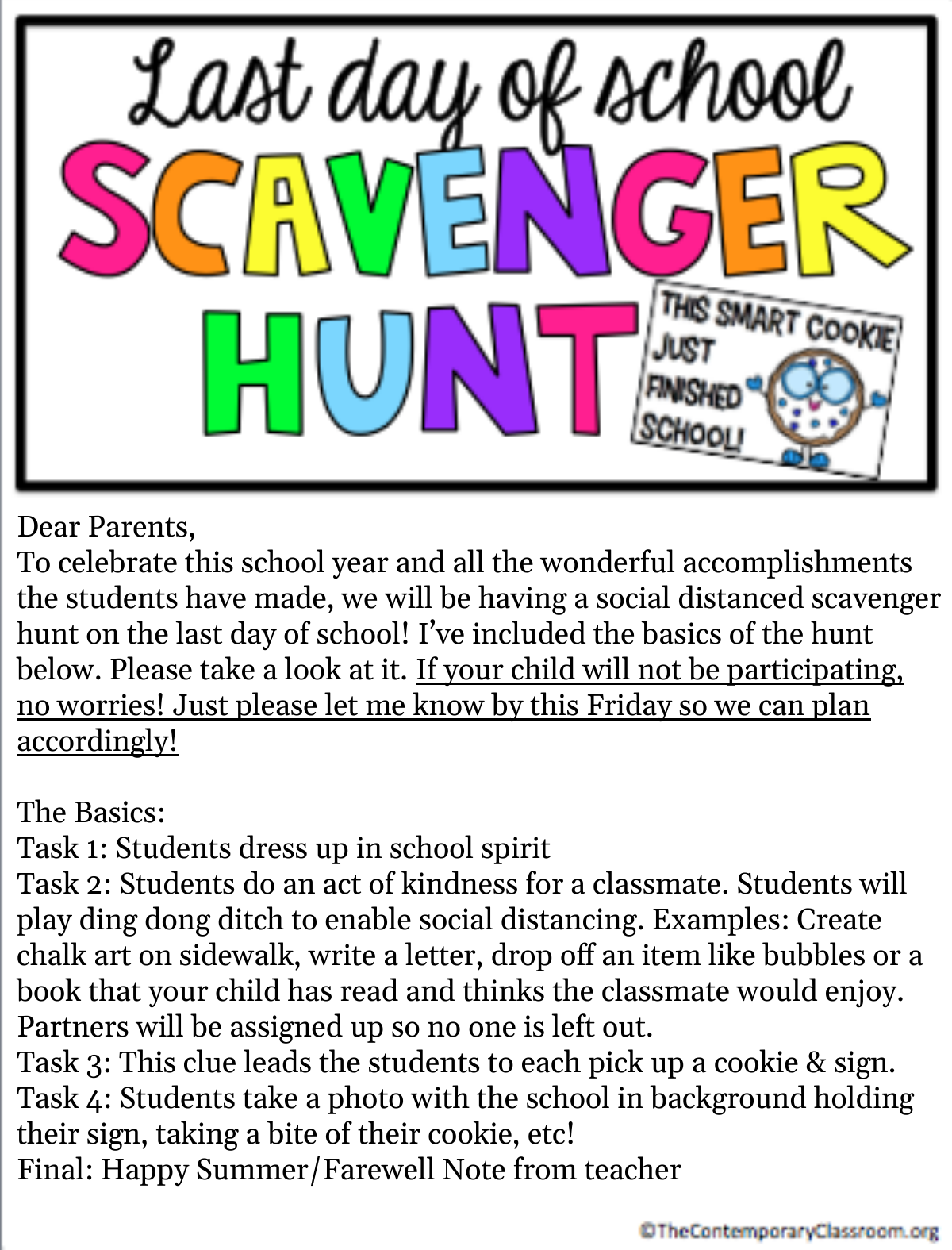

Dear Parents,
To celebrate this school year and all the wonderful accomplishments the students have made, we will be having a social distanced scavenger hunt on the last day of school! I’ve included the basics of the hunt below. Please take a look at it. If your child will not be participating, no worries! Just please let me know by this Friday so we can plan accordingly!

The Basics:
Task 1: Students dress up in school spirit
Task 2: Students do an act of kindness for a classmate. Students will play ding dong ditch to enable social distancing. Examples: Create chalk art on sidewalk, write a letter, drop off an item like bubbles or a book that your child has read and thinks the classmate would enjoy. Partners will be assigned up so no one is left out.
Task 3: This clue leads the students to each pick up a cookie & sign.
Task 4: Students take a photo with the school in background holding their sign, taking a bite of their cookie, etc!
Final: Happy Summer/Farewell Note from teacher